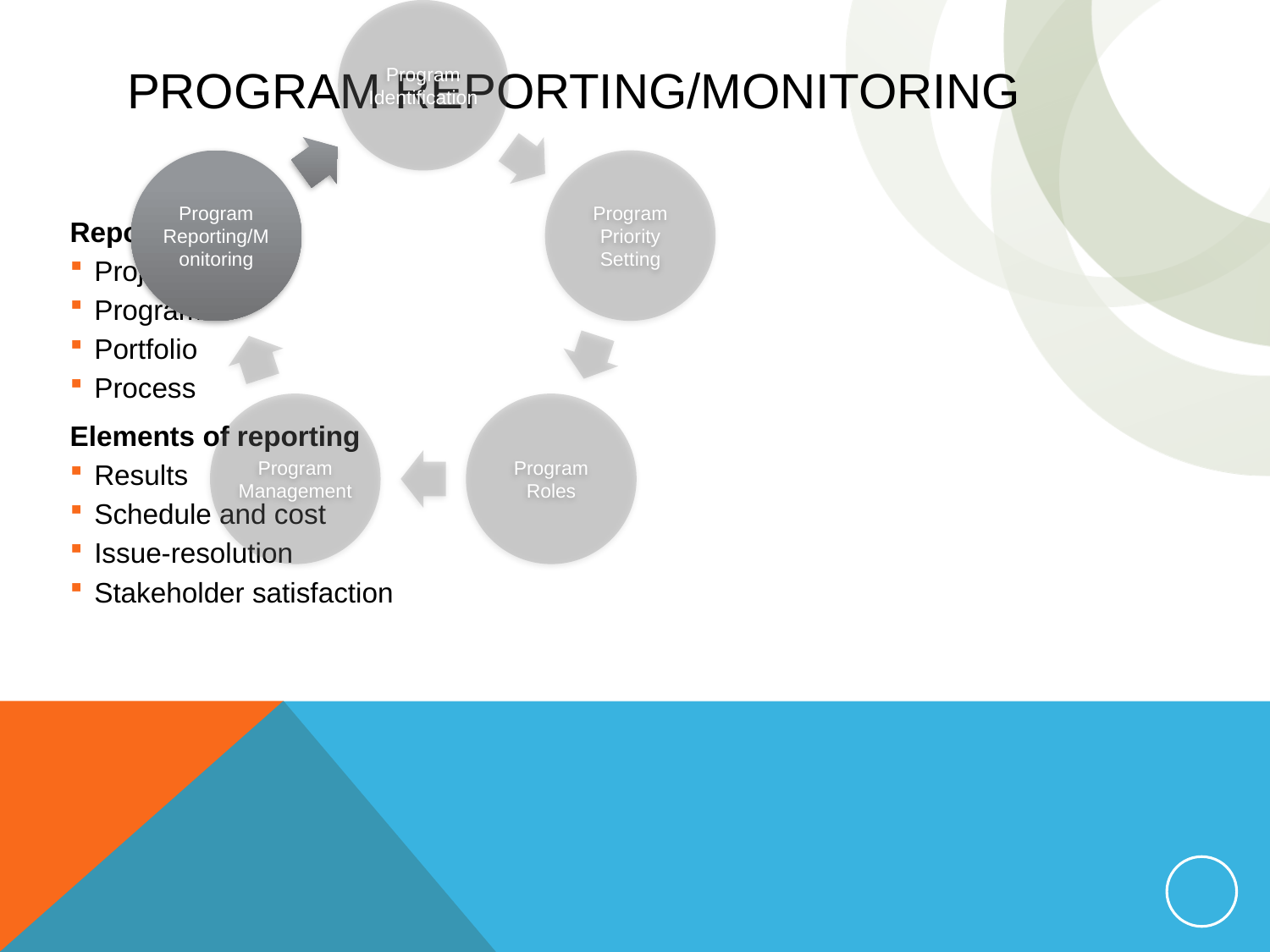

# Program Reporting/Monitoring
Program Identification

Program Priority Setting

Program Roles

Program Management

Program Reporting/Monitoring

Reporting
Projects
Programs
Portfolio
Process
Elements of reporting
Results
Schedule and cost
Issue-resolution
Stakeholder satisfaction
12